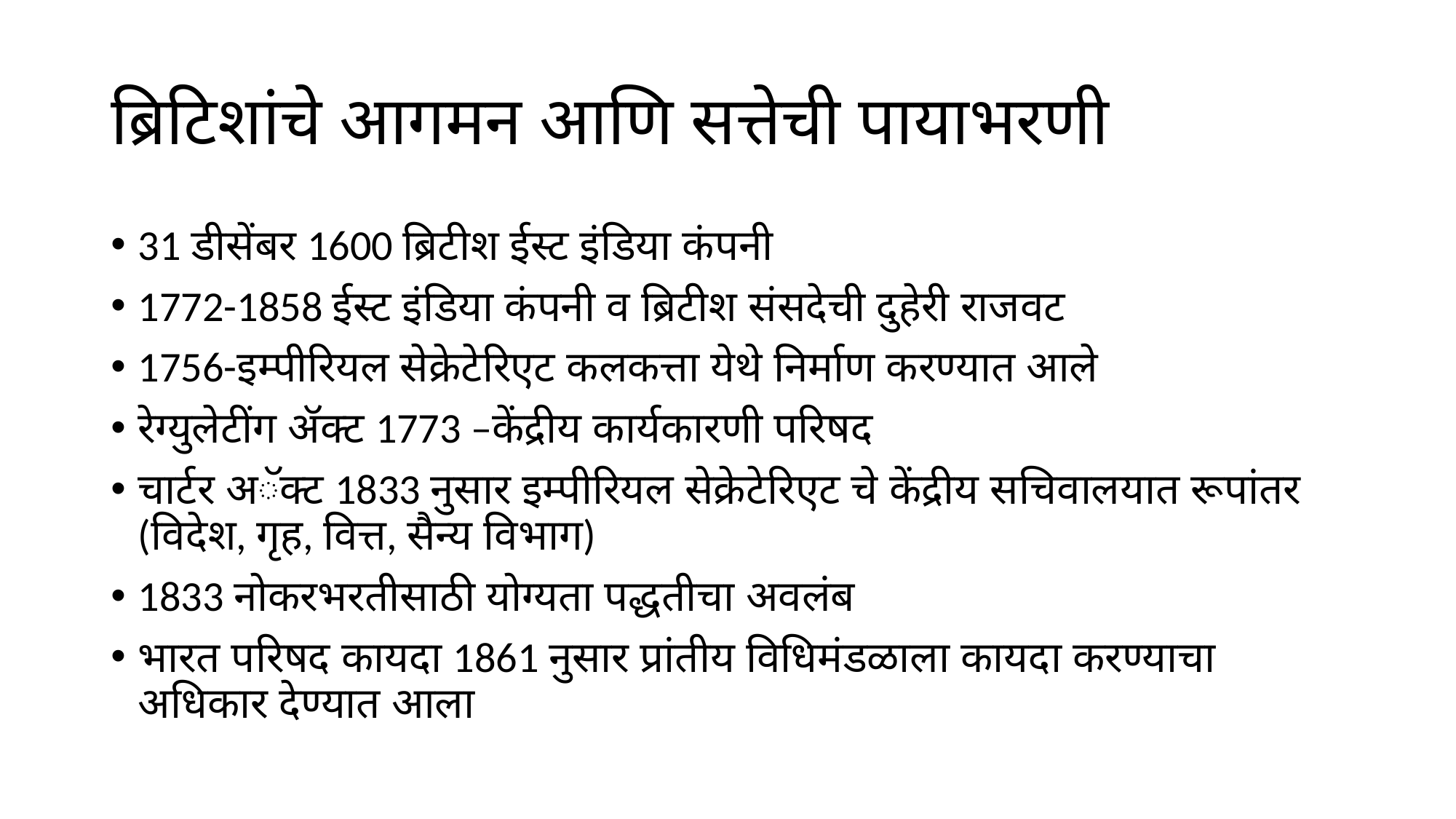

# ब्रिटिशांचे आगमन आणि सत्तेची पायाभरणी
31 डीसेंबर 1600 ब्रिटीश ईस्ट इंडिया कंपनी
1772-1858 ईस्ट इंडिया कंपनी व ब्रिटीश संसदेची दुहेरी राजवट
1756-इम्पीरियल सेक्रेटेरिएट कलकत्ता येथे निर्माण करण्यात आले
रेग्युलेटींग ॲक्ट 1773 –केंद्रीय कार्यकारणी परिषद
चार्टर अॅक्ट 1833 नुसार इम्पीरियल सेक्रेटेरिएट चे केंद्रीय सचिवालयात रूपांतर (विदेश, गृह, वित्त, सैन्य विभाग)
1833 नोकरभरतीसाठी योग्यता पद्धतीचा अवलंब
भारत परिषद कायदा 1861 नुसार प्रांतीय विधिमंडळाला कायदा करण्याचा अधिकार देण्यात आला